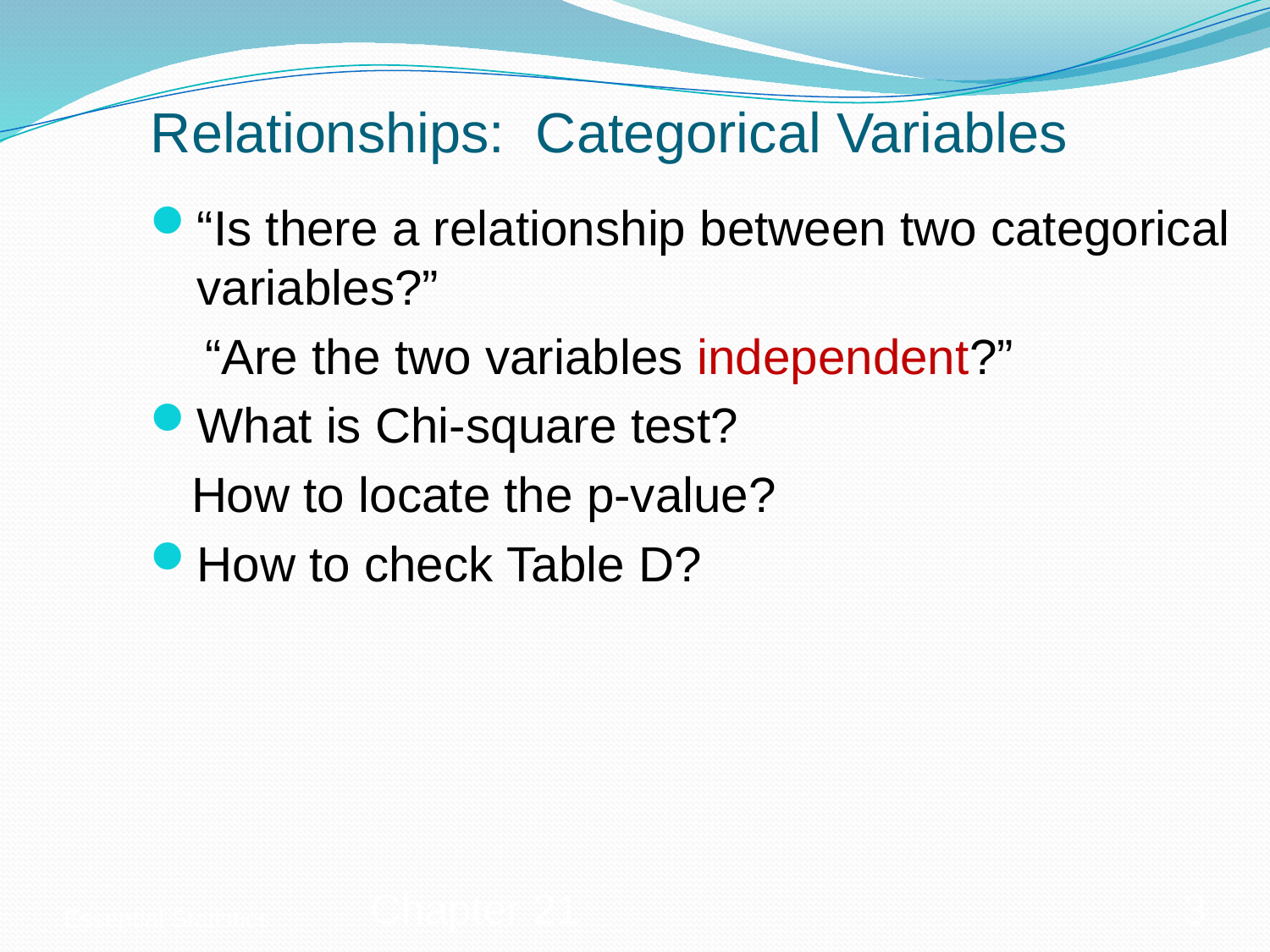

Relationships:  Categorical Variables
“Is there a relationship between two categorical variables?”
    “Are the two variables independent?”
What is Chi-square test?
   How to locate the p-value?
How to check Table D?
Essential Statistics
Chapter 21
3